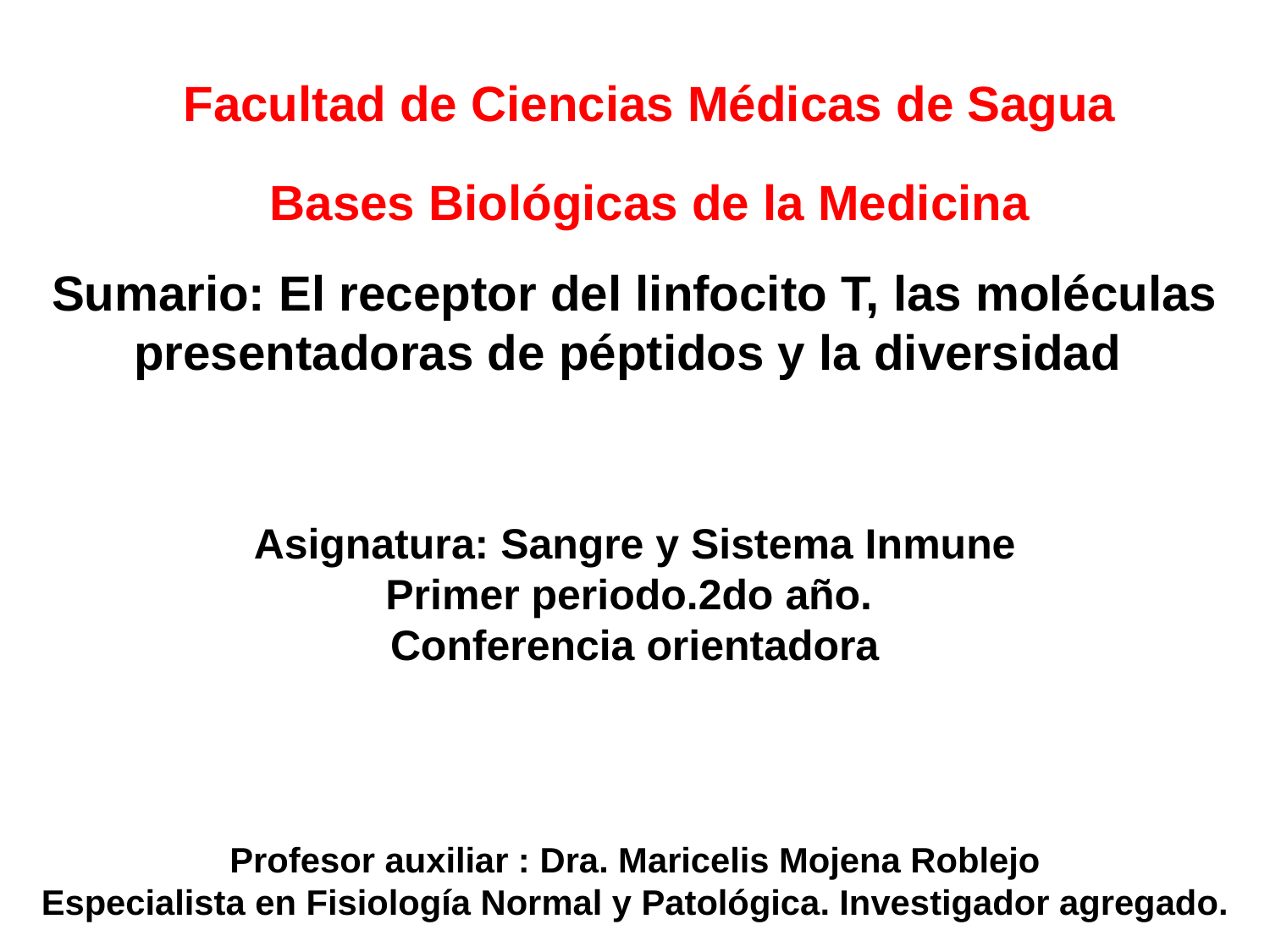

Facultad de Ciencias Médicas de Sagua
Bases Biológicas de la Medicina

Sumario: El receptor del linfocito T, las moléculas presentadoras de péptidos y la diversidad

Asignatura: Sangre y Sistema Inmune
Primer periodo.2do año.
Conferencia orientadora

Profesor auxiliar : Dra. Maricelis Mojena Roblejo
Especialista en Fisiología Normal y Patológica. Investigador agregado.